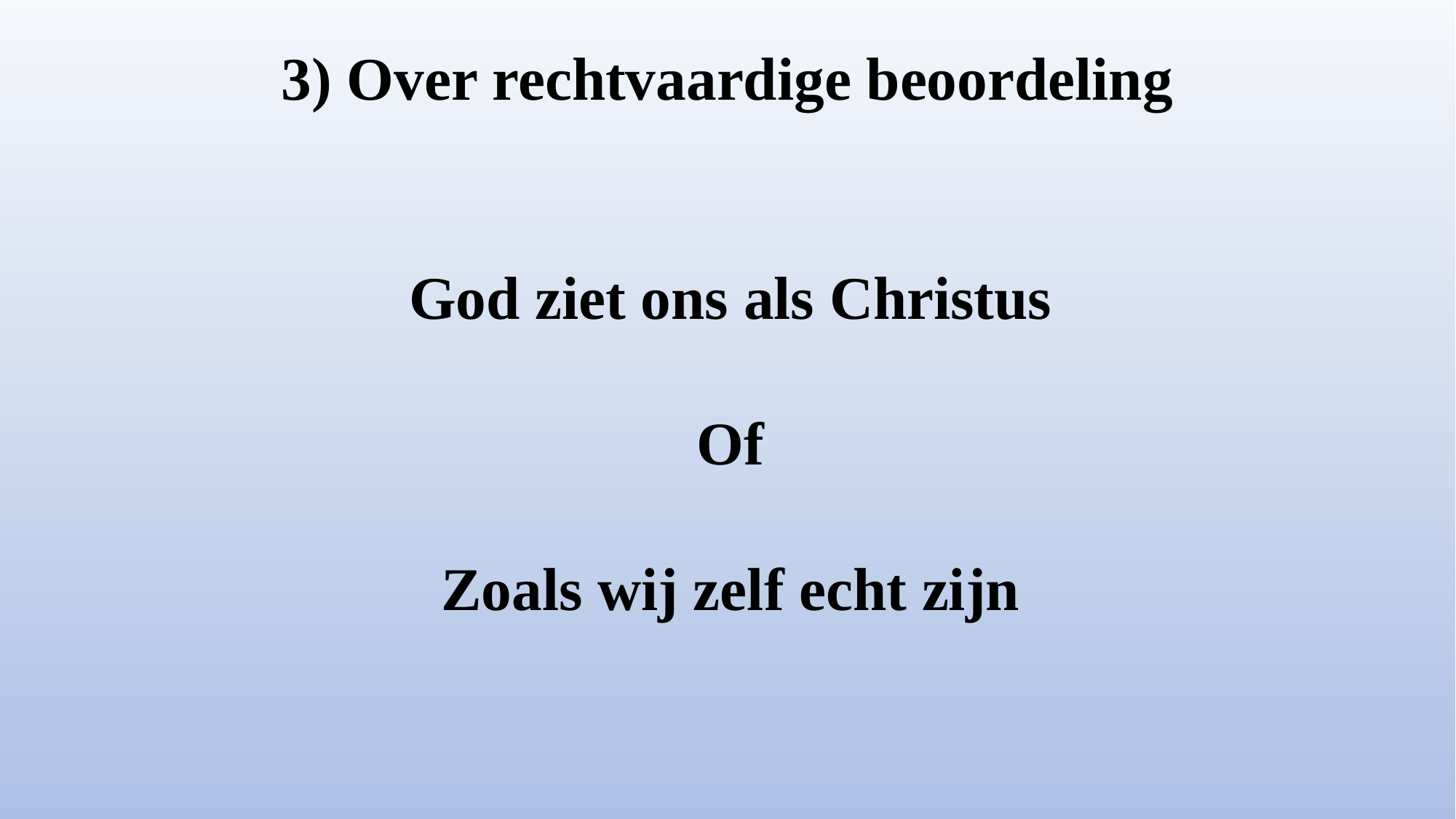

# 3) Over rechtvaardige beoordeling

God ziet ons als Christus

Of

Zoals wij zelf echt zijn